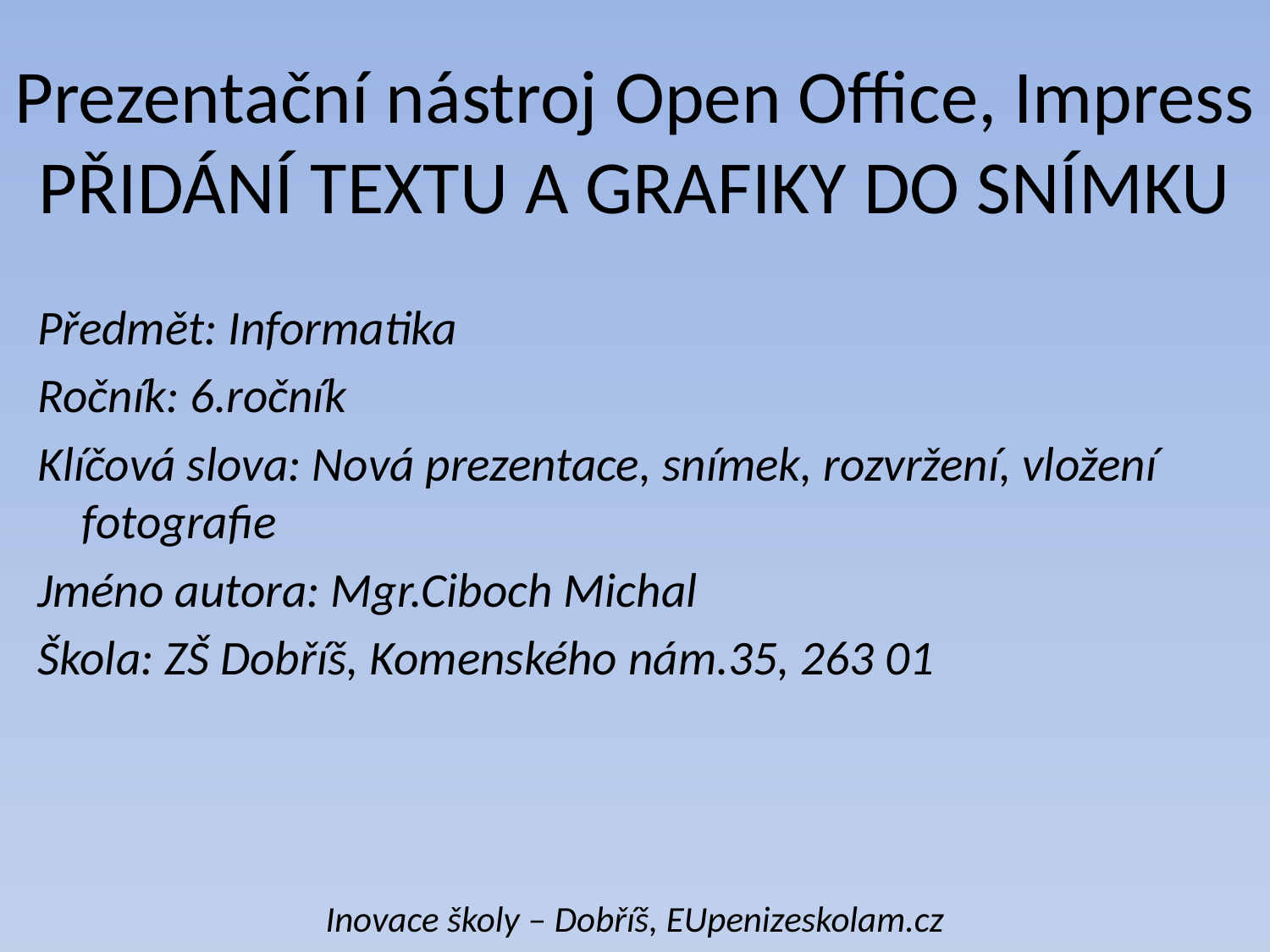

# Prezentační nástroj Open Office, Impress PŘIDÁNÍ TEXTU A GRAFIKY DO SNÍMKU

Předmět: Informatika
Ročník: 6.ročník
Klíčová slova: Nová prezentace, snímek, rozvržení, vložení fotografie
Jméno autora: Mgr.Ciboch Michal
Škola: ZŠ Dobříš, Komenského nám.35, 263 01

Inovace školy – Dobříš, EUpenizeskolam.cz